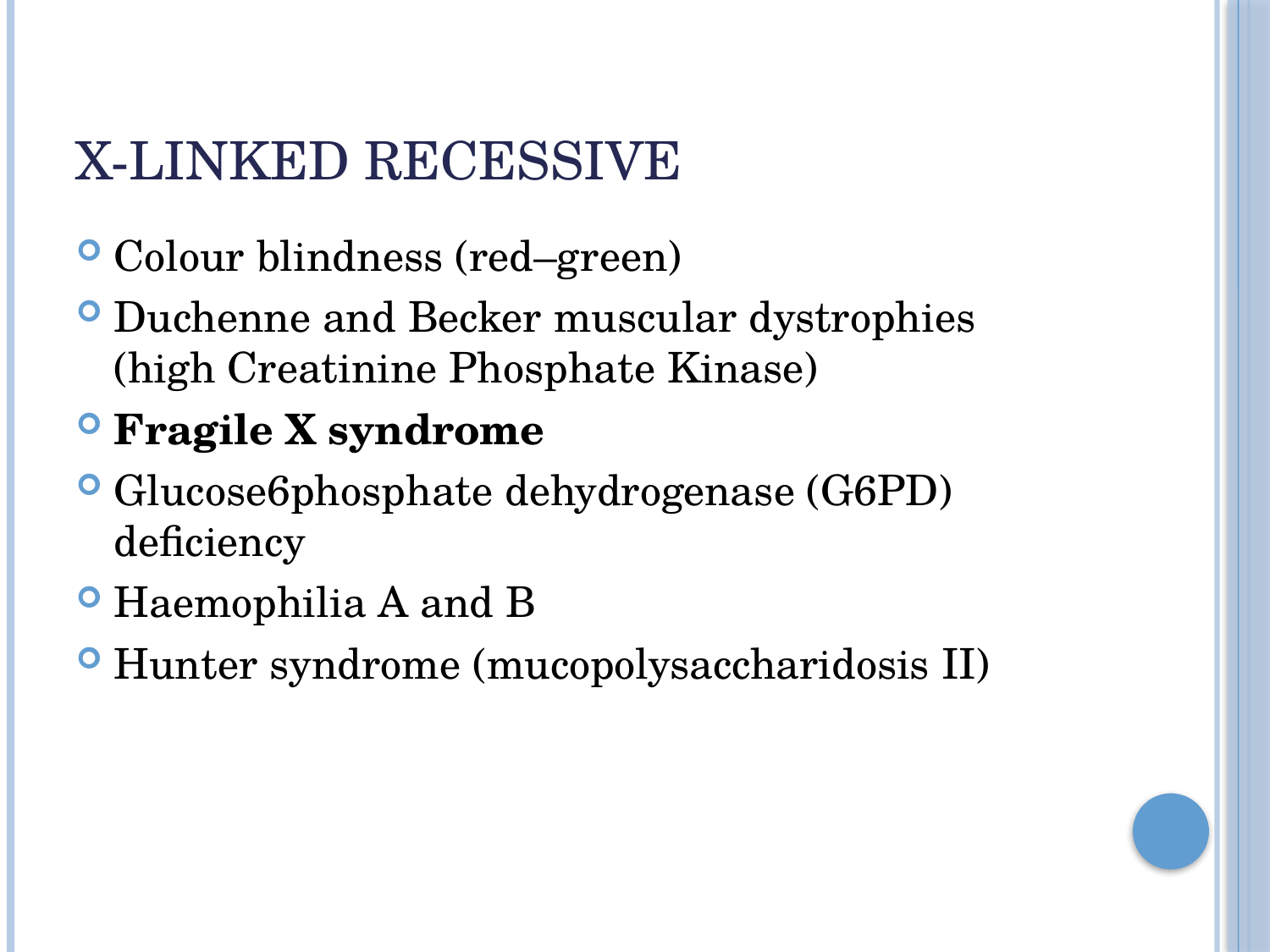

# X-linked recessive
Colour blindness (red–green)
Duchenne and Becker muscular dystrophies (high Creatinine Phosphate Kinase)
Fragile X syndrome
Glucose­6­phosphate dehydrogenase (G6PD) deficiency
Haemophilia A and B
Hunter syndrome (mucopolysaccharidosis II)